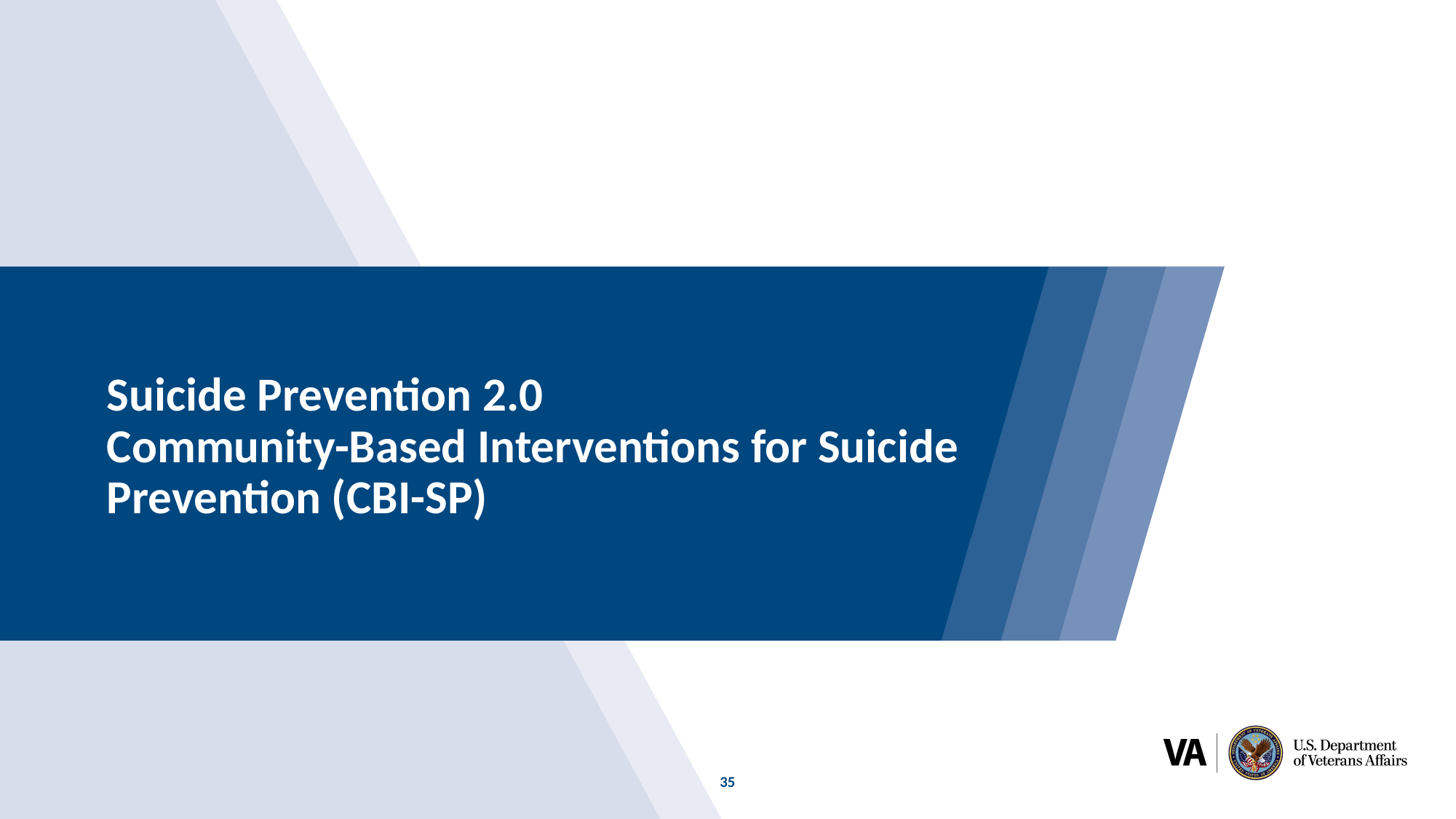

# Suicide Prevention 2.0 Community-Based Interventions for Suicide Prevention (CBI-SP)
35